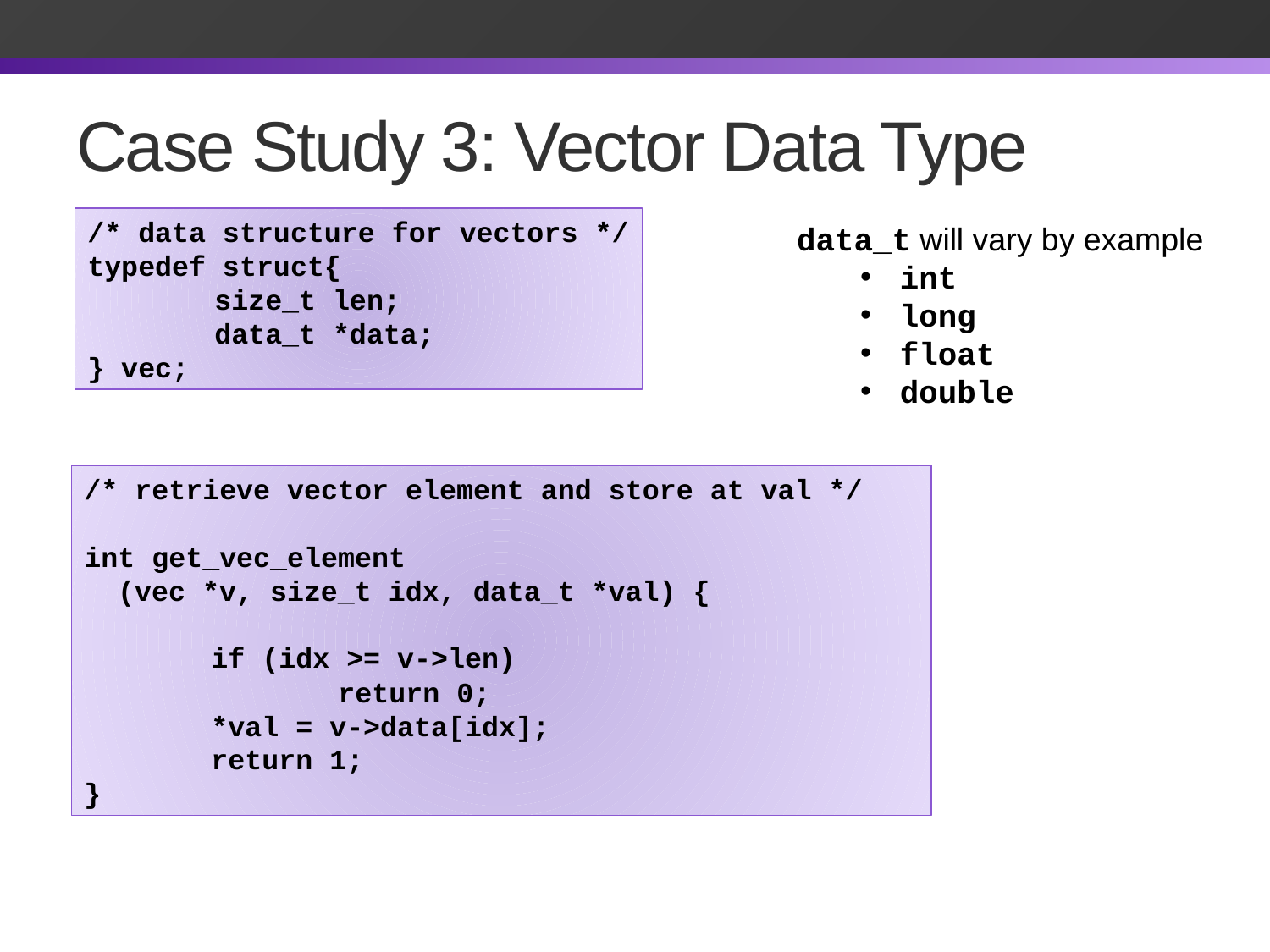

# Case Study 3: Vector Data Type
/* data structure for vectors */
typedef struct{
	size_t len;
	data_t *data;
} vec;
data_t will vary by example
int
long
float
double
/* retrieve vector element and store at val */

int get_vec_element
  (vec *v, size_t idx, data_t *val) {

	if (idx >= v->len)
		return 0;
	*val = v->data[idx];
	return 1;
}